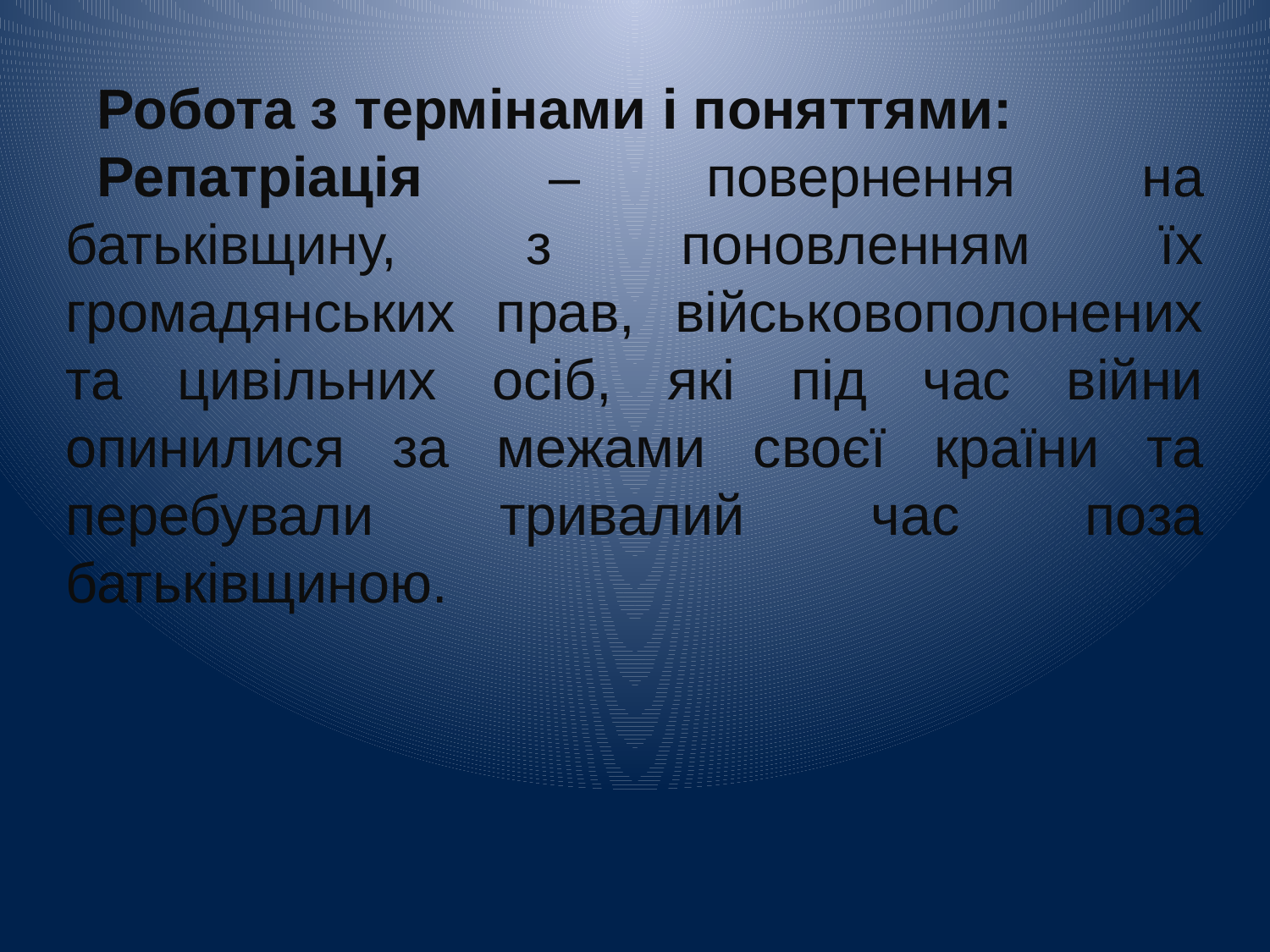

Робота з термінами і поняттями:
Репатріація – повернення на батьківщину, з поновленням їх громадянських прав, військовополонених та цивільних осіб, які під час війни опинилися за межами своєї країни та перебували тривалий час поза батьківщиною.